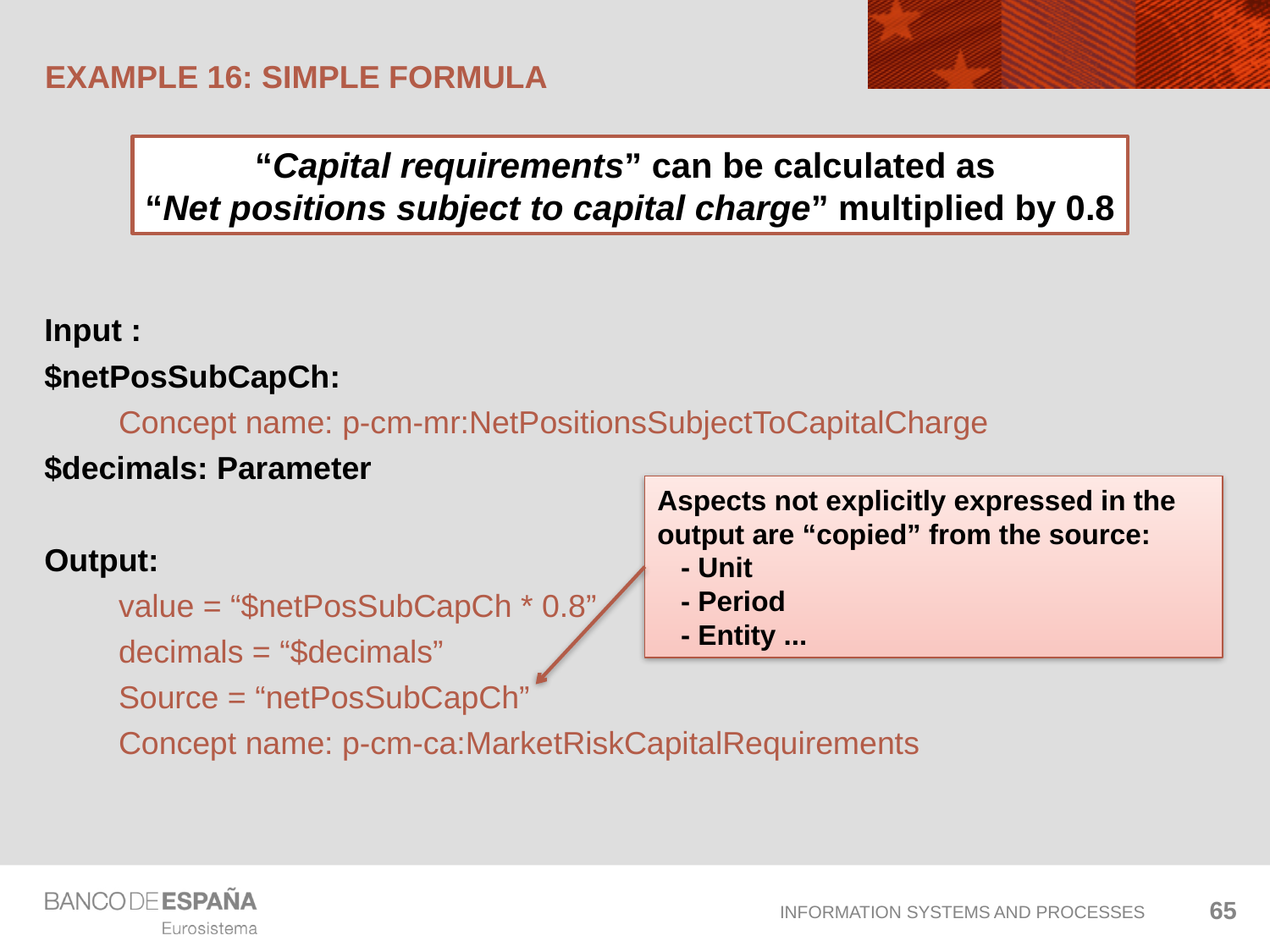

# EXAMPLE 16: Simple formula
“Capital requirements” can be calculated as
“Net positions subject to capital charge” multiplied by 0.8

Input :
$netPosSubCapCh:
Concept name: p-cm-mr:NetPositionsSubjectToCapitalCharge
$decimals: Parameter

Output:
value = “$netPosSubCapCh * 0.8”
decimals = “$decimals”
Source = “netPosSubCapCh”
Concept name: p-cm-ca:MarketRiskCapitalRequirements

Aspects not explicitly expressed in the output are “copied” from the source:
   - Unit
   - Period
   - Entity ...
65